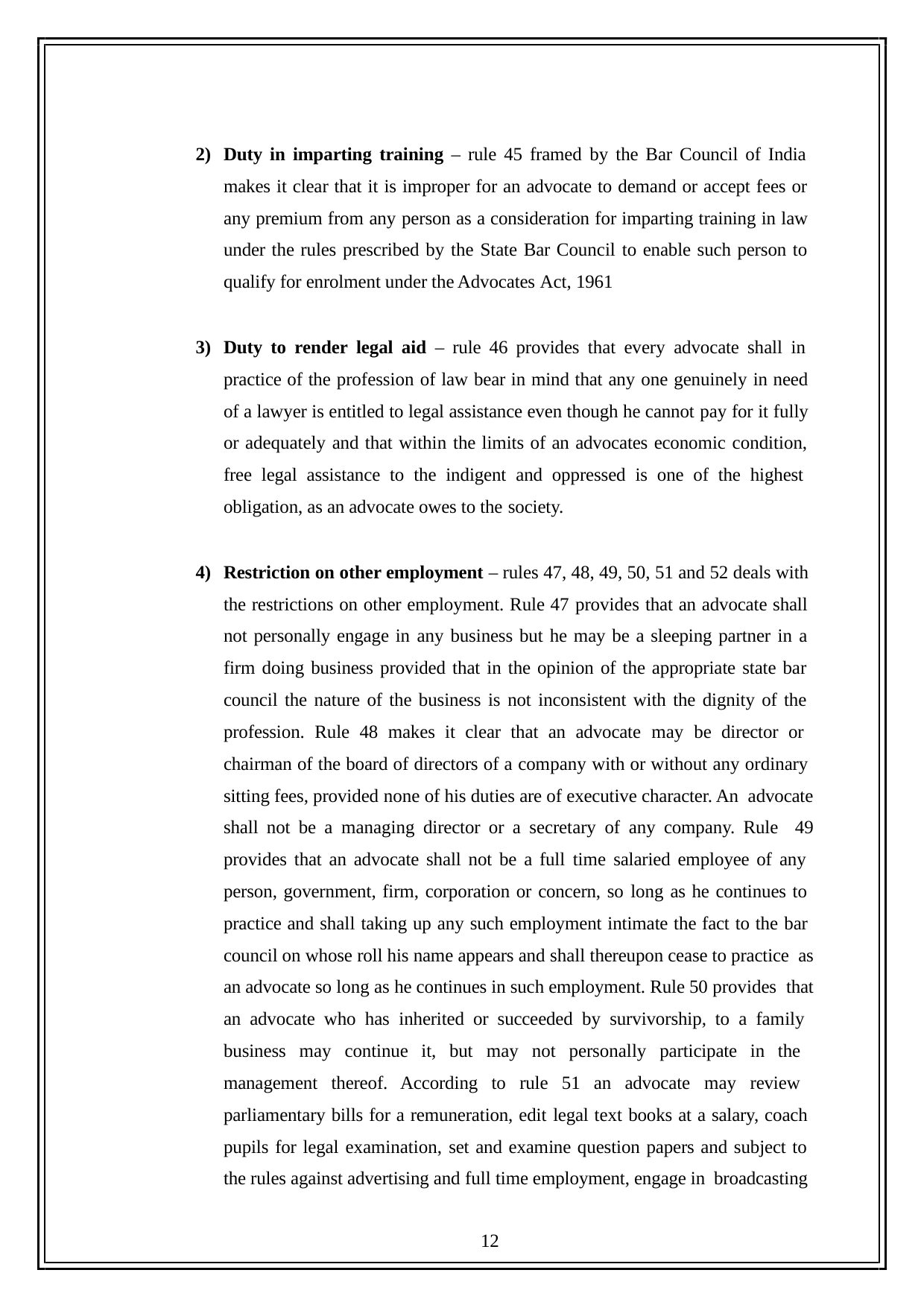

Duty in imparting training – rule 45 framed by the Bar Council of India  makes it clear that it is improper for an advocate to demand or accept fees or  any premium from any person as a consideration for imparting training in law  under the rules prescribed by the State Bar Council to enable such person to  qualify for enrolment under the Advocates Act, 1961

Duty to render legal aid – rule 46 provides that every advocate shall in  practice of the profession of law bear in mind that any one genuinely in need  of a lawyer is entitled to legal assistance even though he cannot pay for it fully  or adequately and that within the limits of an advocates economic condition,  free legal assistance to the indigent and oppressed is one of the highest  obligation, as an advocate owes to the society.

Restriction on other employment – rules 47, 48, 49, 50, 51 and 52 deals with  the restrictions on other employment. Rule 47 provides that an advocate shall  not personally engage in any business but he may be a sleeping partner in a  firm doing business provided that in the opinion of the appropriate state bar  council the nature of the business is not inconsistent with the dignity of the  profession. Rule 48 makes it clear that an advocate may be director or  chairman of the board of directors of a company with or without any ordinary  sitting fees, provided none of his duties are of executive character. An  advocate shall not be a managing director or a secretary of any company. Rule  49 provides that an advocate shall not be a full time salaried employee of any  person, government, firm, corporation or concern, so long as he continues to  practice and shall taking up any such employment intimate the fact to the bar  council on whose roll his name appears and shall thereupon cease to practice  as an advocate so long as he continues in such employment. Rule 50 provides  that an advocate who has inherited or succeeded by survivorship, to a family  business may continue it, but may not personally participate in the  management thereof. According to rule 51 an advocate may review  parliamentary bills for a remuneration, edit legal text books at a salary, coach  pupils for legal examination, set and examine question papers and subject to  the rules against advertising and full time employment, engage in broadcasting
12